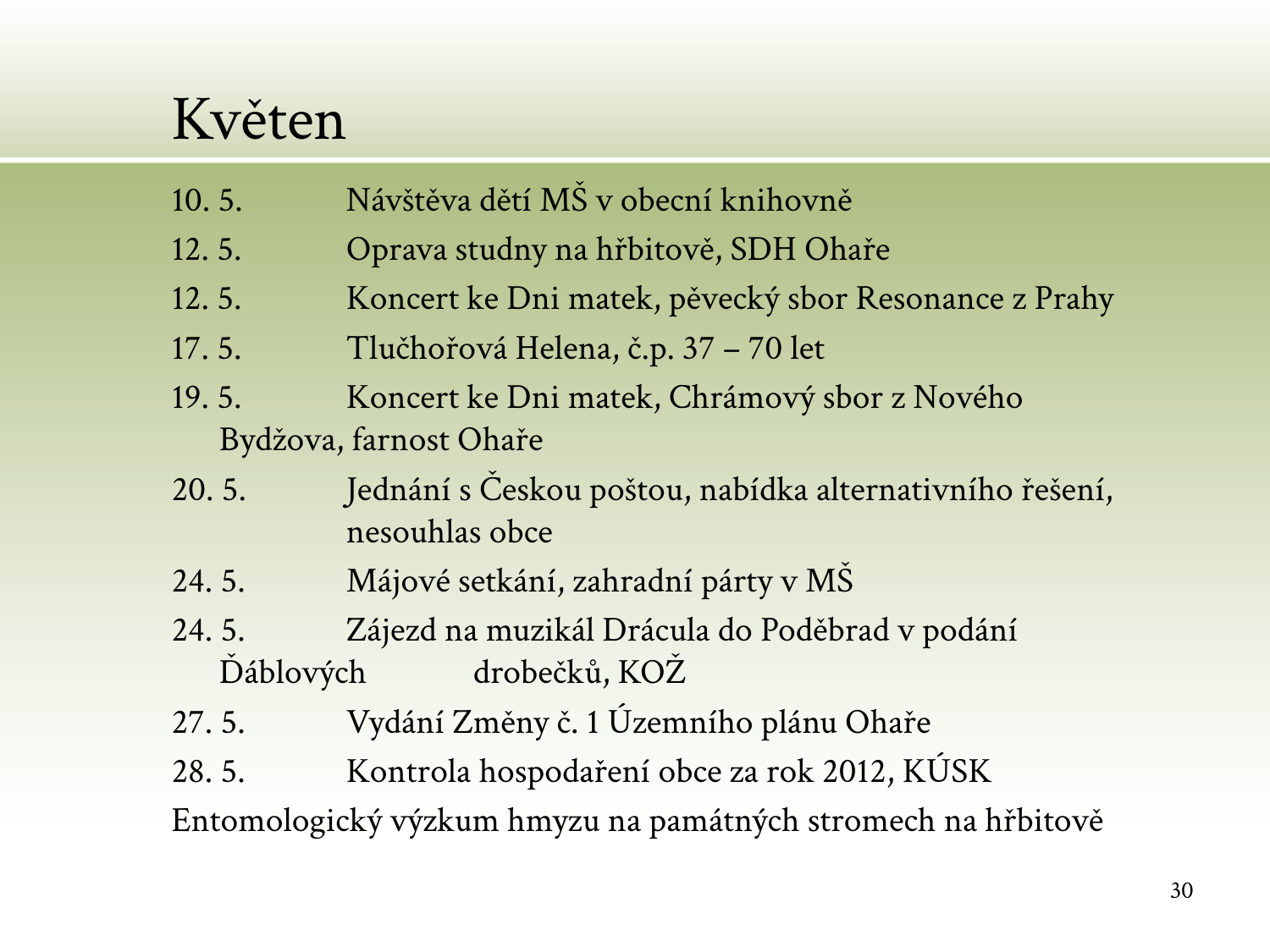

# Květen
10. 5.	Návštěva dětí MŠ v obecní knihovně
12. 5.	Oprava studny na hřbitově, SDH Ohaře
12. 5.	Koncert ke Dni matek, pěvecký sbor Resonance z Prahy
17. 5.	Tlučhořová Helena, č.p. 37 – 70 let
19. 5.	Koncert ke Dni matek, Chrámový sbor z Nového 	Bydžova, farnost Ohaře
20. 5.	Jednání s Českou poštou, nabídka alternativního řešení, 	nesouhlas obce
24. 5.	Májové setkání, zahradní párty v MŠ
24. 5.	Zájezd na muzikál Drácula do Poděbrad v podání Ďáblových 	drobečků, KOŽ
27. 5.	Vydání Změny č. 1 Územního plánu Ohaře
28. 5.	Kontrola hospodaření obce za rok 2012, KÚSK
Entomologický výzkum hmyzu na památných stromech na hřbitově

30